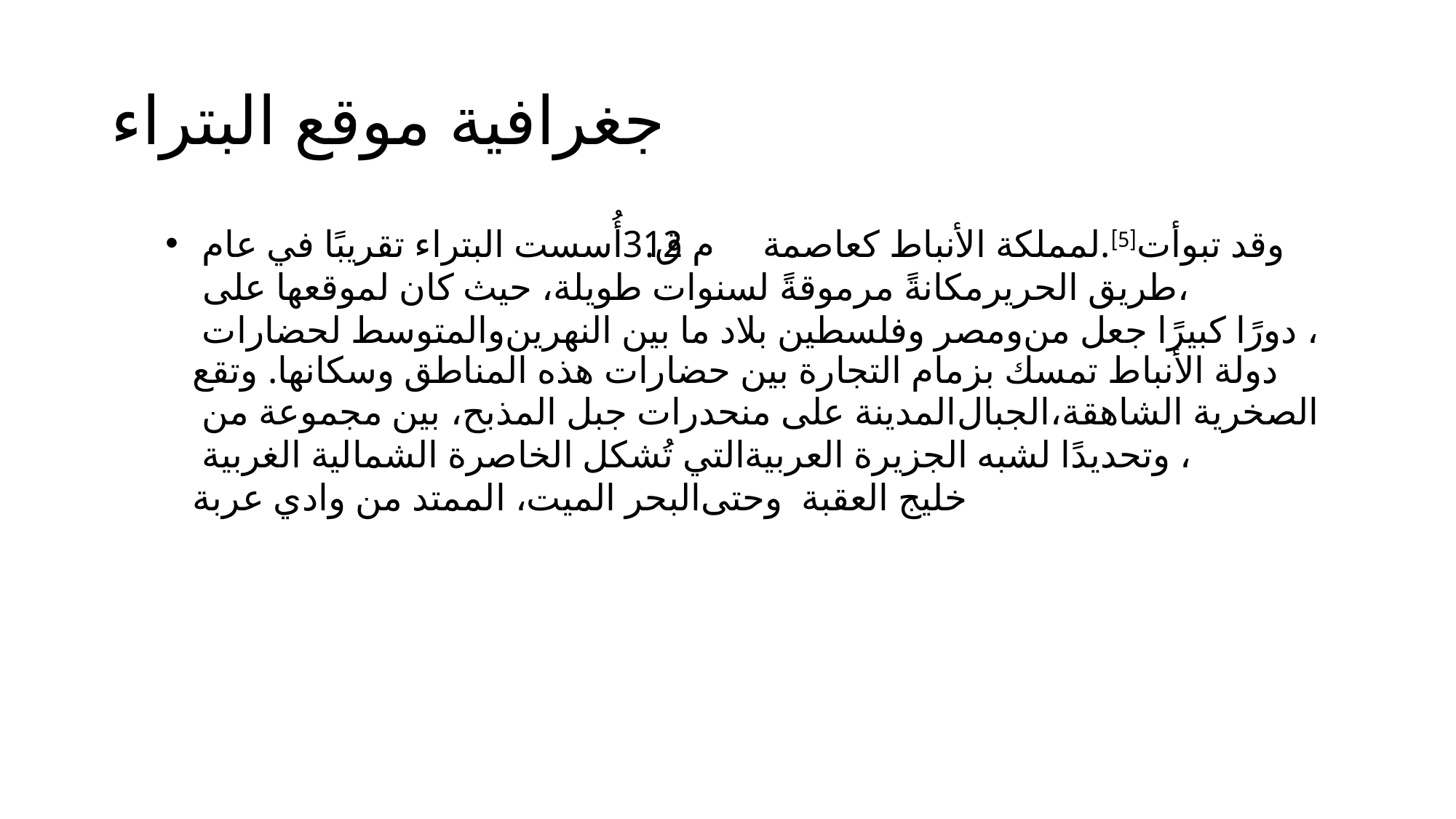

# ‏جغرافية موقع البتراء
أُسست البتراء تقريبًا في عام 312 ق.م كعاصمة لمملكة الأنباط.[5] وقد تبوأت مكانةً مرموقةً لسنوات طويلة، حيث كان لموقعها على طريق الحرير، والمتوسط لحضارات بلاد ما بين النهرين وفلسطين ومصر، دورًا كبيرًا جعل من دولة الأنباط تمسك بزمام التجارة بين حضارات هذه المناطق وسكانها. وتقع المدينة على منحدرات جبل المذبح، بين مجموعة من الجبالالصخرية الشاهقة، التي تُشكل الخاصرة الشمالية الغربية لشبه الجزيرة العربية، وتحديدًا وادي عربة، الممتد من البحر الميت وحتى خليج العقبة